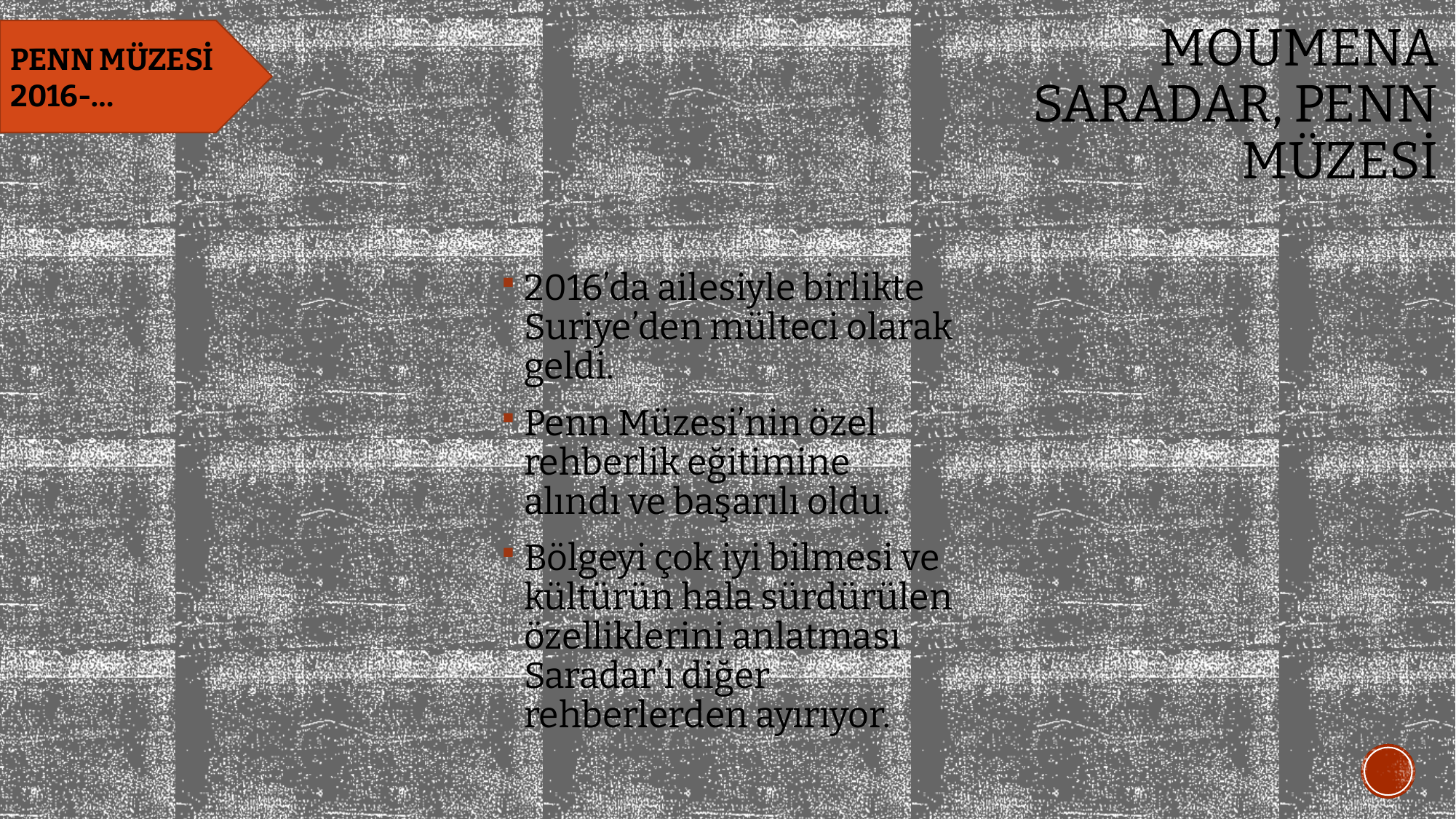

# Moumena Saradar, Penn Müzesi
PENN MÜZESİ
2016-…
2016’da ailesiyle birlikte Suriye’den mülteci olarak geldi.
Penn Müzesi’nin özel rehberlik eğitimine alındı ve başarılı oldu.
Bölgeyi çok iyi bilmesi ve kültürün hala sürdürülen özelliklerini anlatması Saradar’ı diğer rehberlerden ayırıyor.